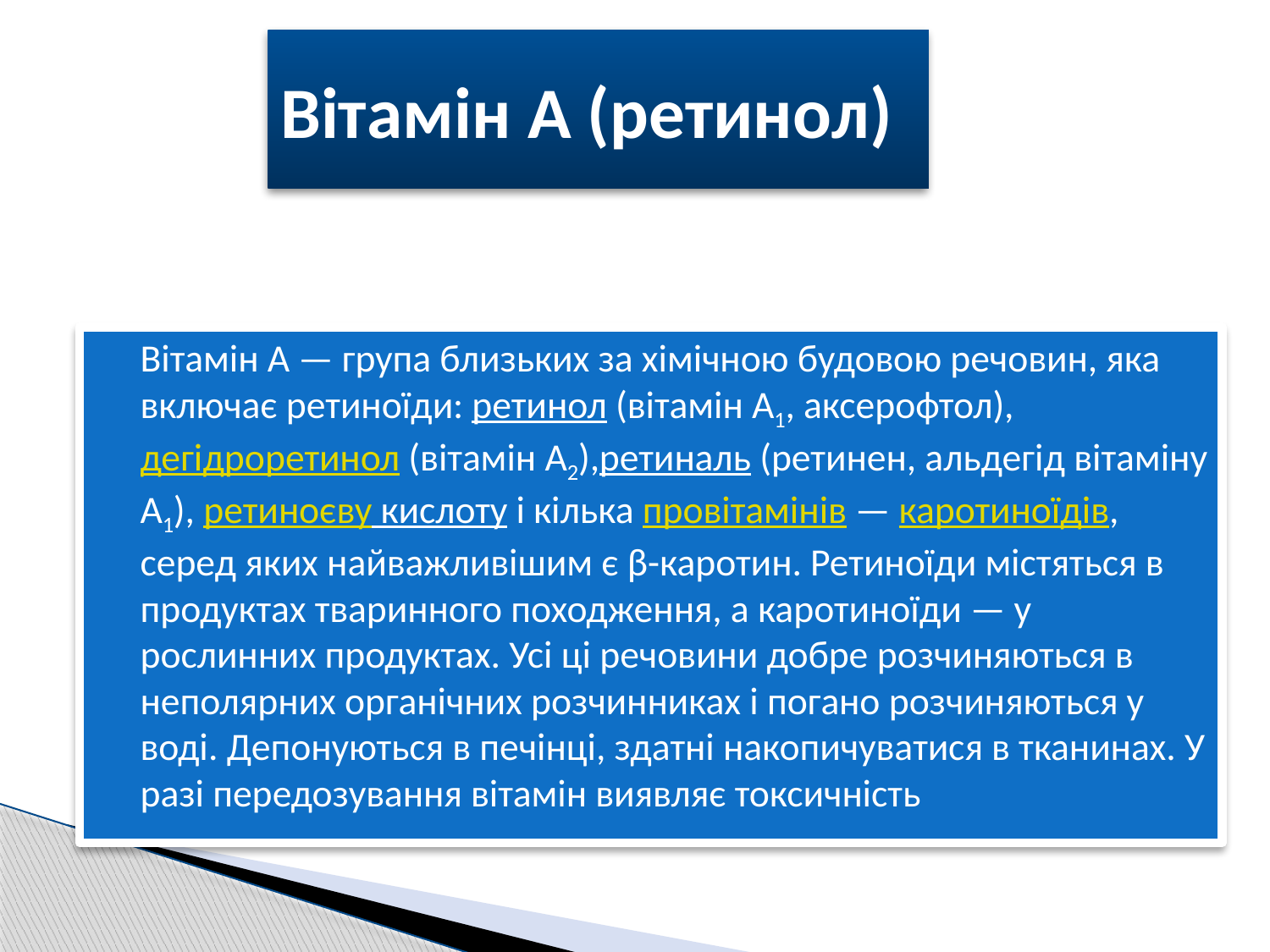

# Вітамін А (ретинол)
Вітамін А — група близьких за хімічною будовою речовин, яка включає ретиноїди: ретинол (вітамін A1, аксерофтол), дегідроретинол (вітамін А2),ретиналь (ретинен, альдегід вітаміну A1), ретиноєву кислоту і кілька провітамінів — каротиноїдів, серед яких найважливішим є β-каротин. Ретиноїди містяться в продуктах тваринного походження, а каротиноїди — у рослинних продуктах. Усі ці речовини добре розчиняються в неполярних органічних розчинниках і погано розчиняються у воді. Депонуються в печінці, здатні накопичуватися в тканинах. У разі передозування вітамін виявляє токсичність